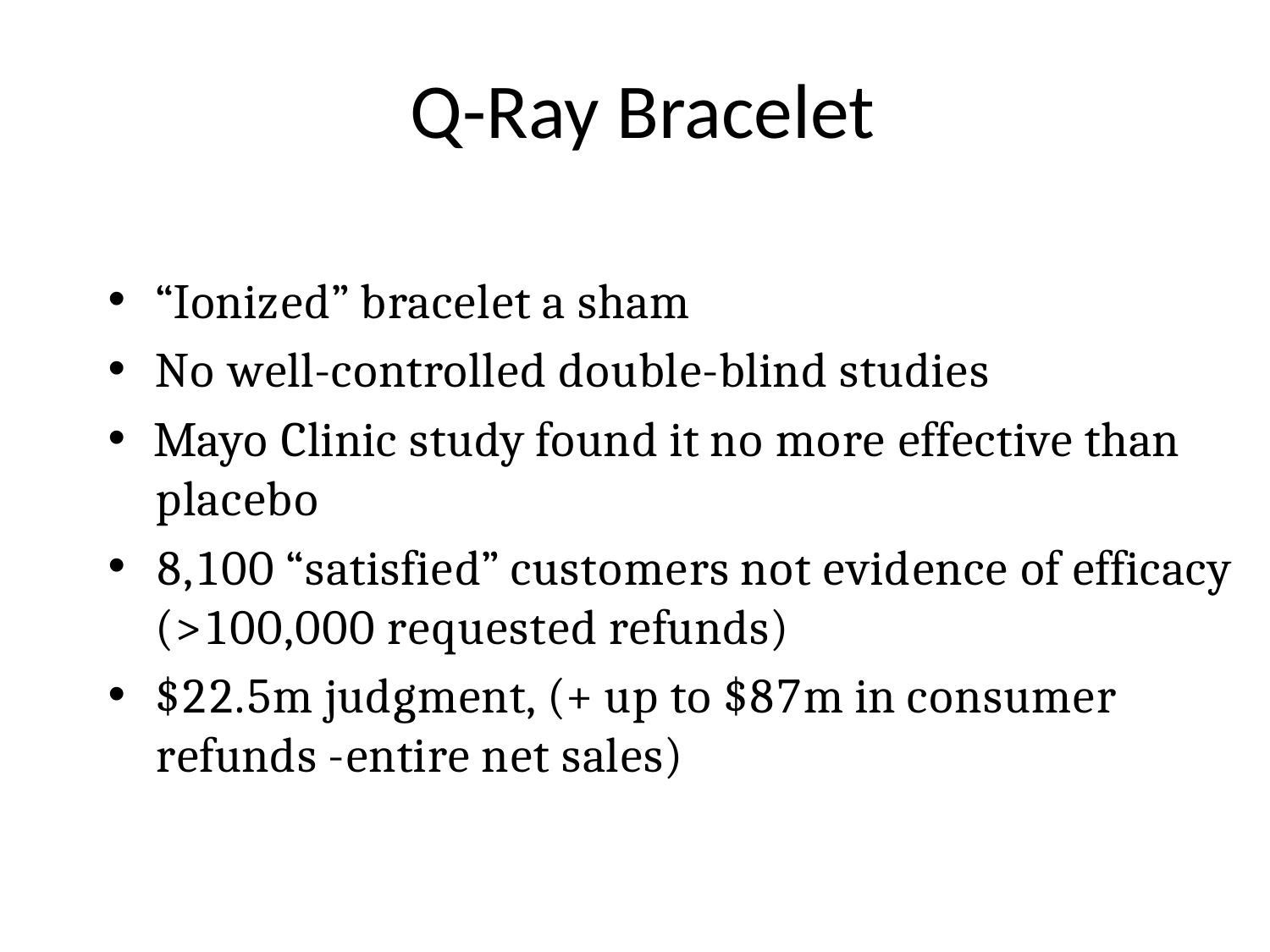

Q-Ray Bracelet
“Ionized” bracelet a sham
No well-controlled double-blind studies
Mayo Clinic study found it no more effective than placebo
8,100 “satisfied” customers not evidence of efficacy (>100,000 requested refunds)
$22.5m judgment, (+ up to $87m in consumer refunds -entire net sales)